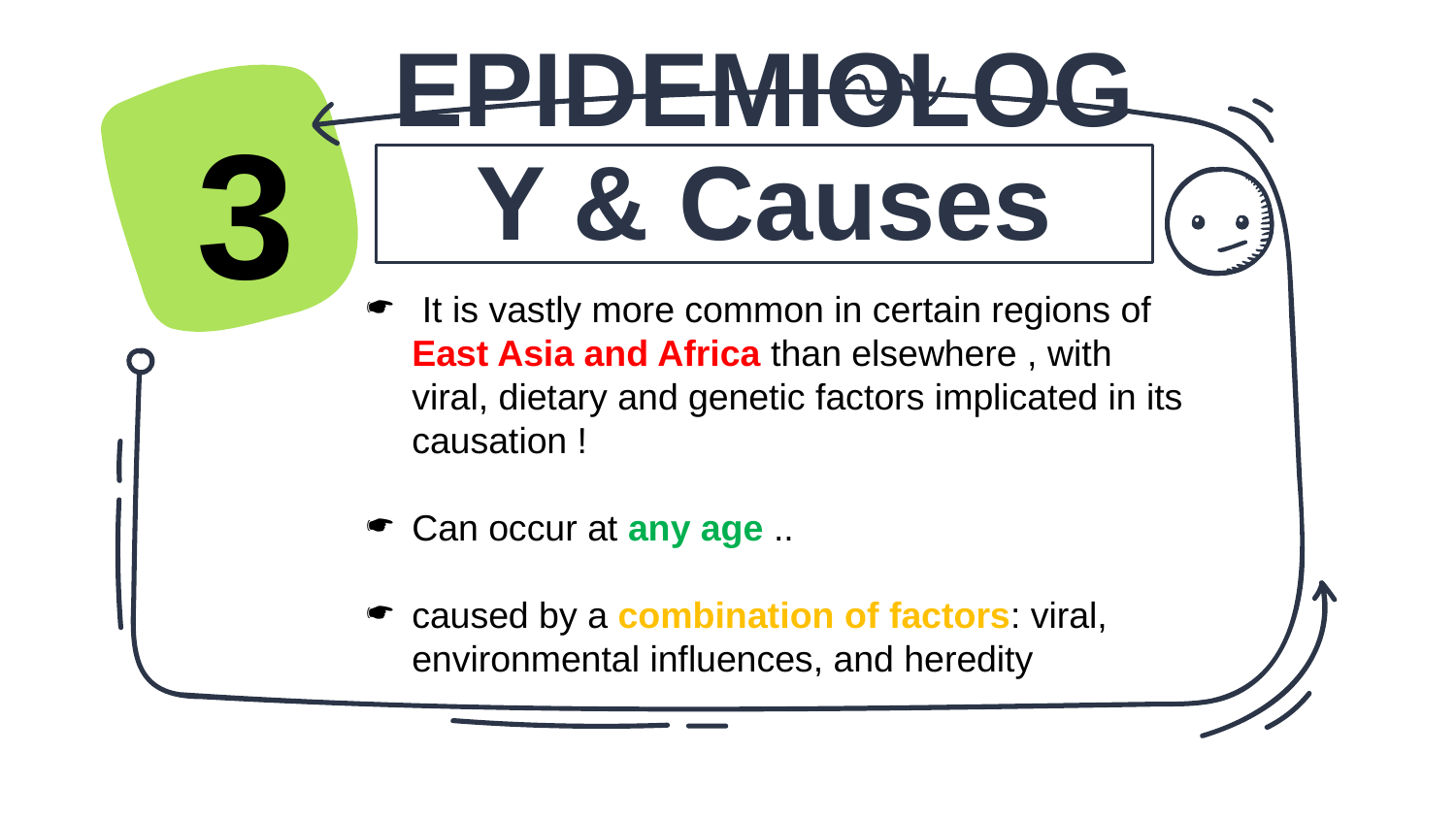

3
# EPIDEMIOLOGY & Causes

 It is vastly more common in certain regions of East Asia and Africa than elsewhere , with viral, dietary and genetic factors implicated in its causation !

Can occur at any age ..

caused by a combination of factors: viral, environmental influences, and heredity